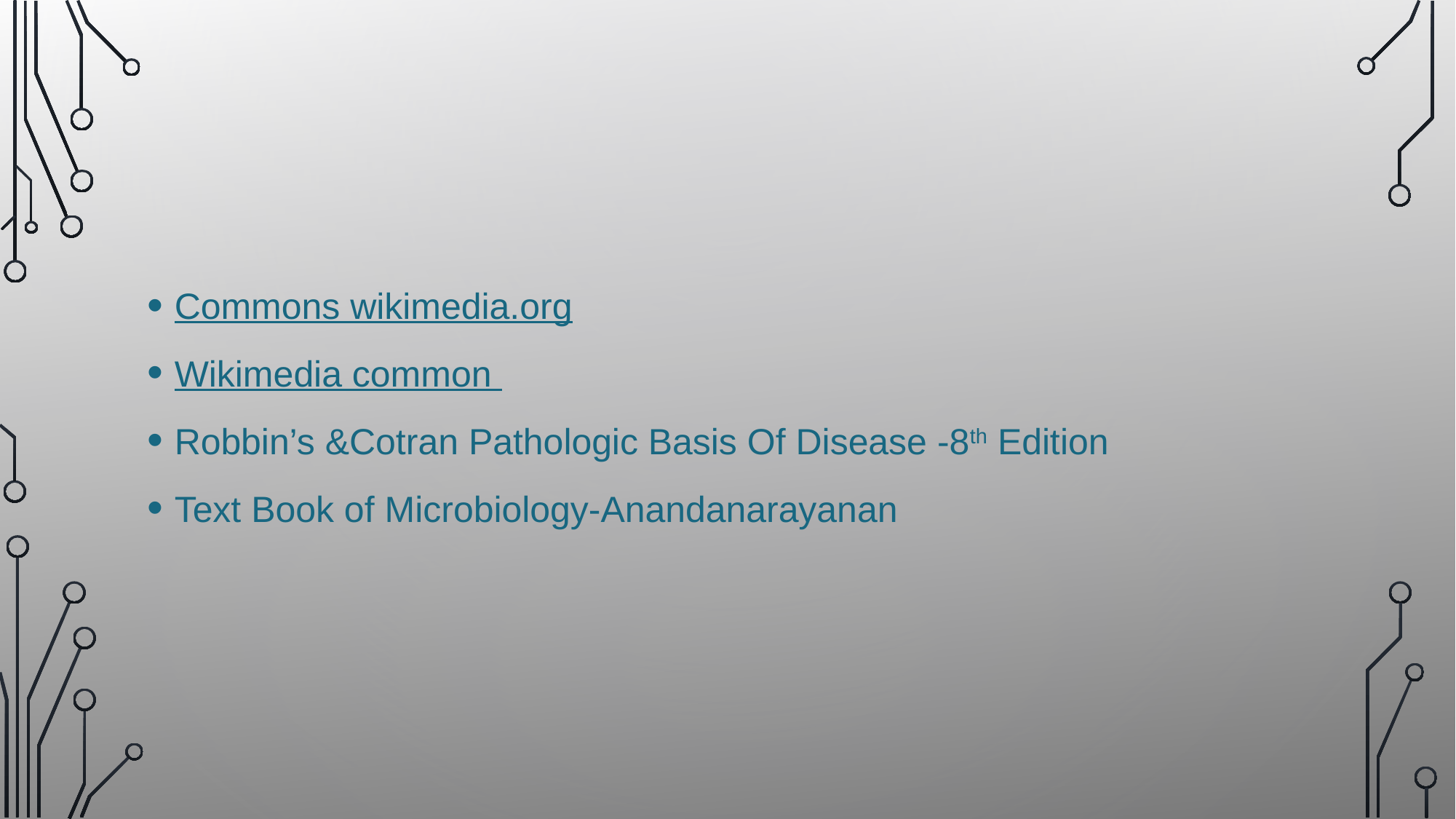

Commons wikimedia.org
Wikimedia common
Robbin’s &Cotran Pathologic Basis Of Disease -8th Edition
Text Book of Microbiology-Anandanarayanan